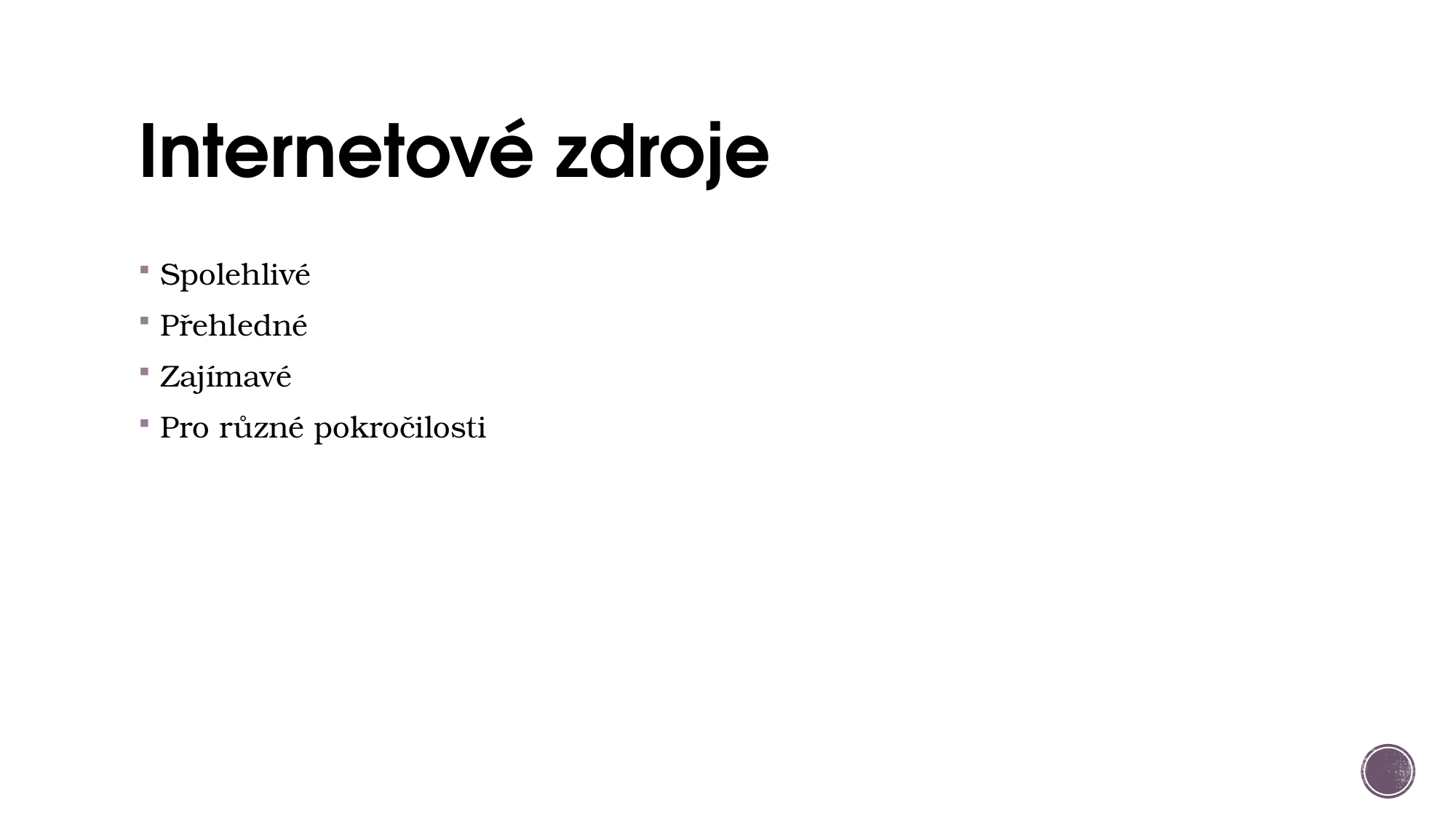

# Internetové zdroje
Spolehlivé
Přehledné
Zajímavé
Pro různé pokročilosti